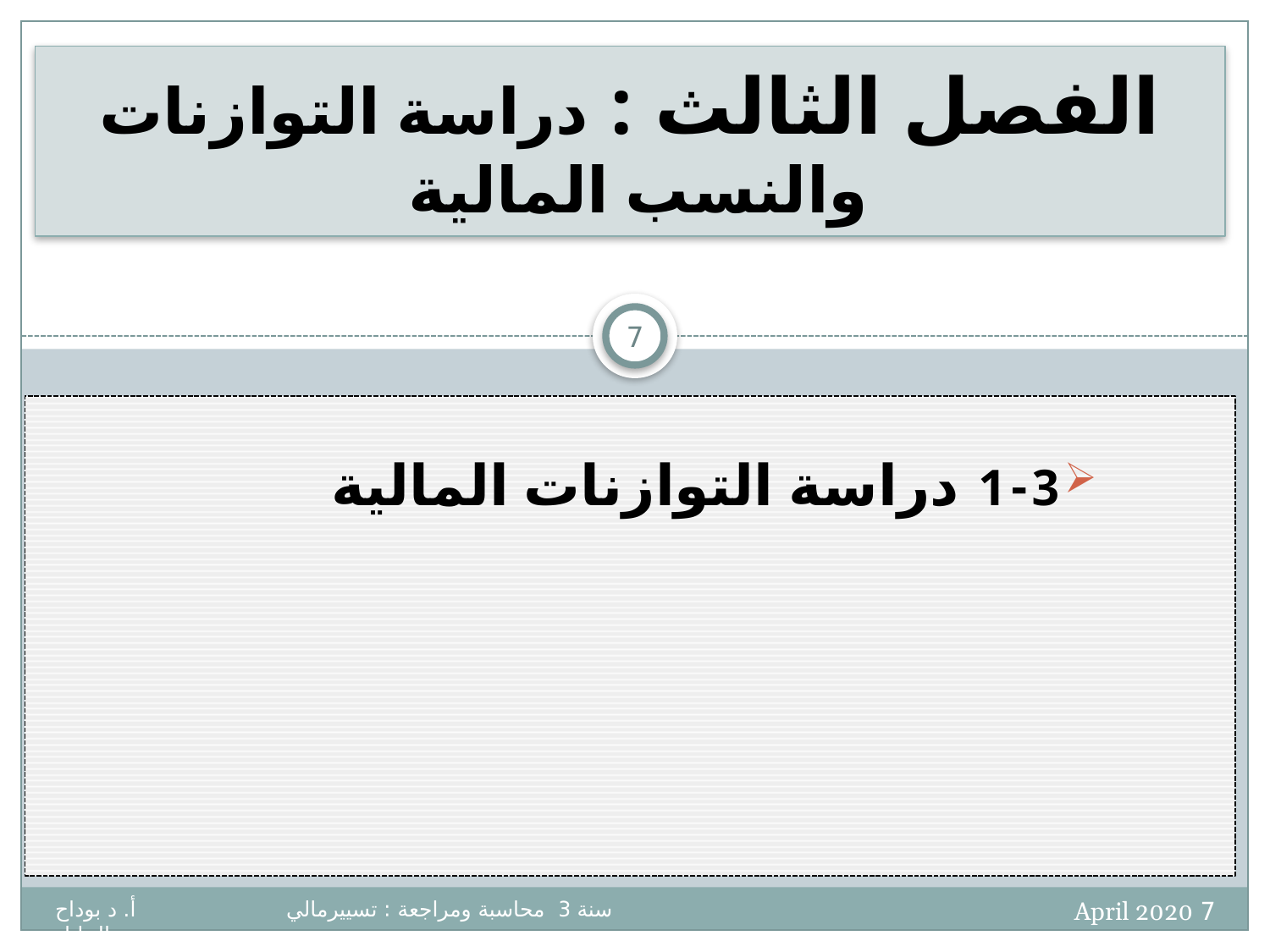

# الفصل الثالث : دراسة التوازنات والنسب المالية
7
1-3 دراسة التوازنات المالية

7 April 2020
سنة 3  محاسبة ومراجعة : تسييرمالي                       أ. د بوداح عبدالجليل